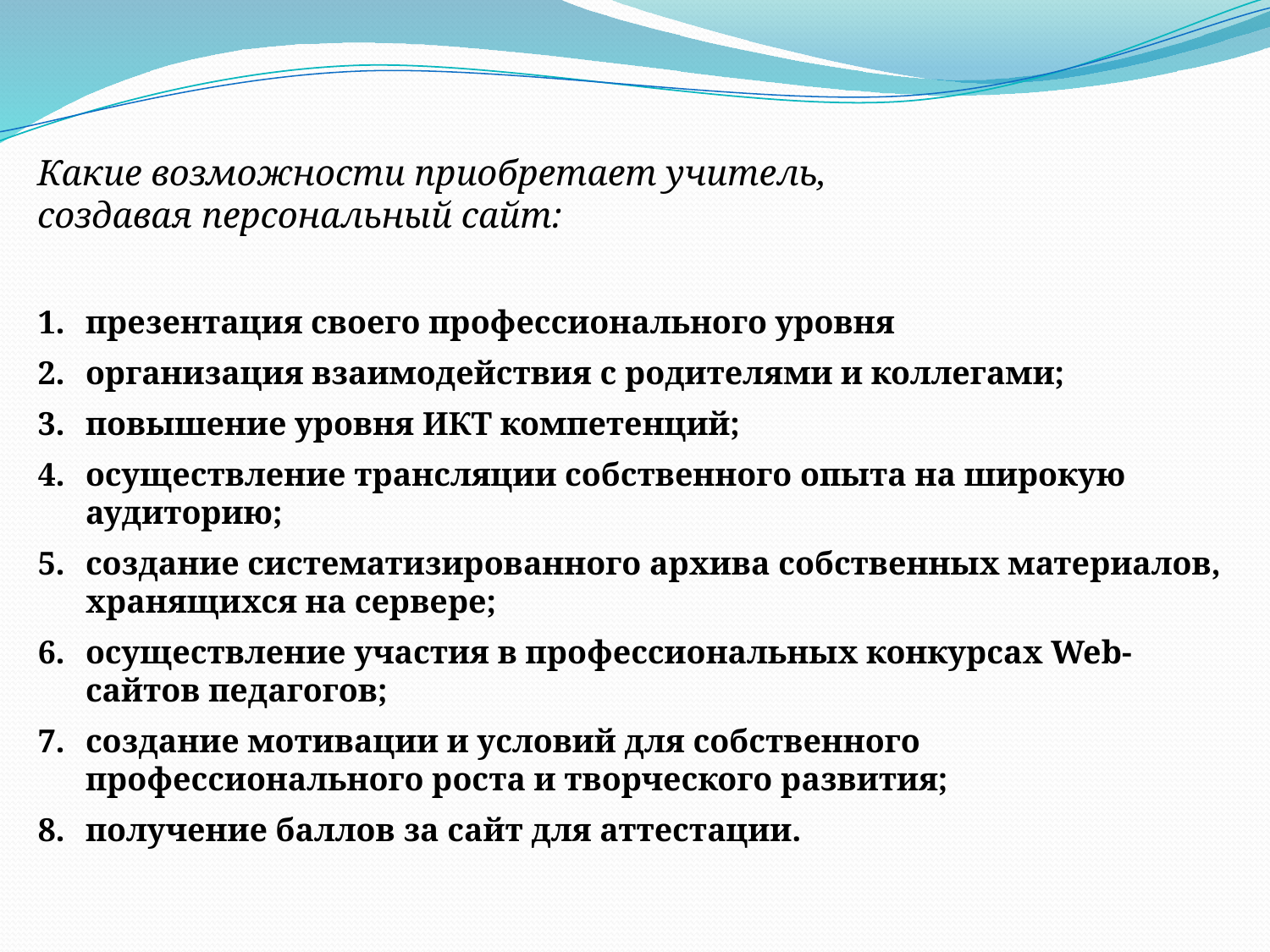

Какие возможности приобретает учитель, создавая персональный сайт:
презентация своего профессионального уровня

организация взаимодействия с родителями и коллегами;

повышение уровня ИКТ компетенций;

осуществление трансляции собственного опыта на широкую аудиторию;

создание систематизированного архива собственных материалов, хранящихся на сервере;

осуществление участия в профессиональных конкурсах Web-сайтов педагогов;

создание мотивации и условий для собственного профессионального роста и творческого развития;

получение баллов за сайт для аттестации.